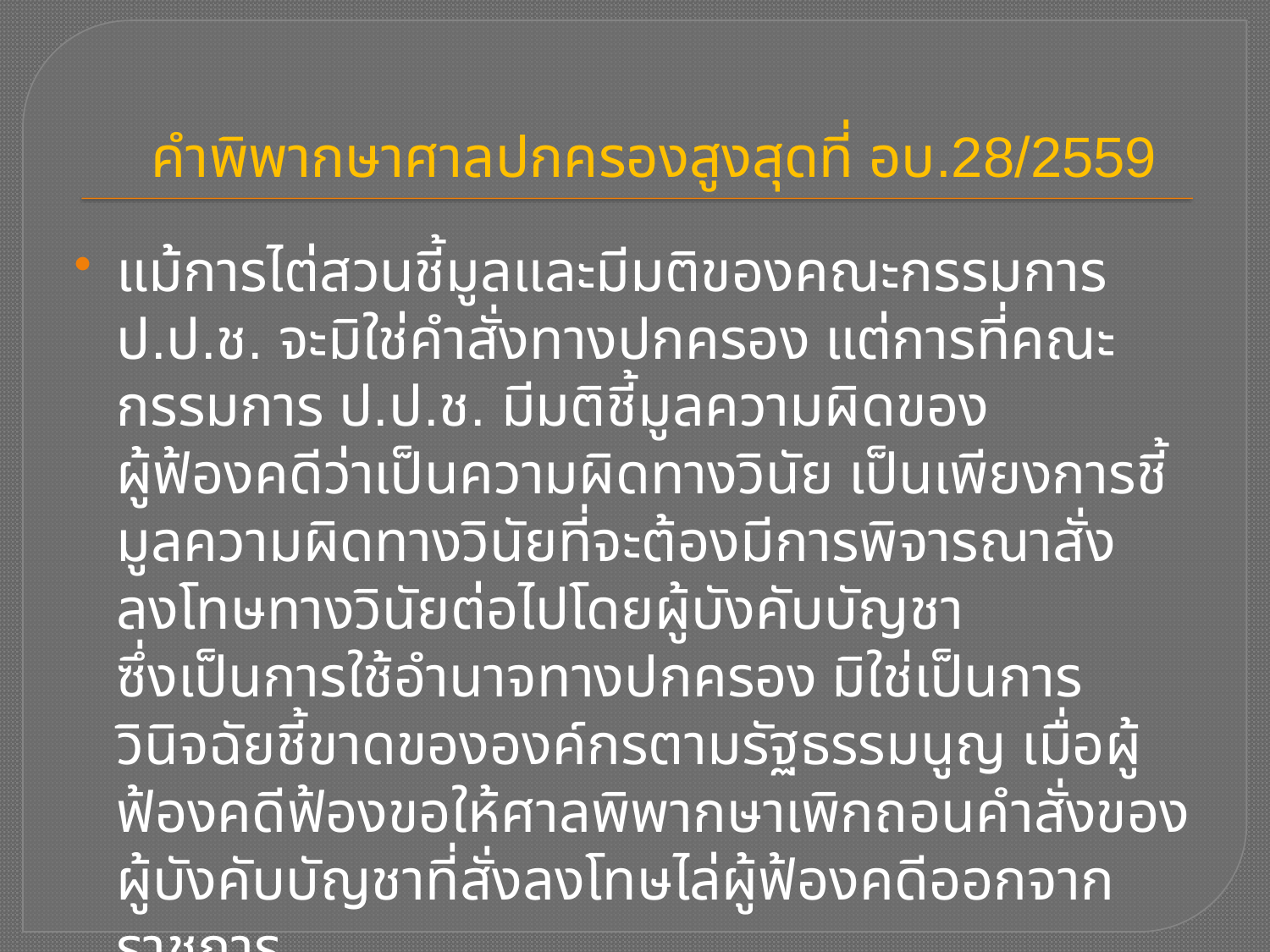

# คำพิพากษาศาลปกครองสูงสุดที่ อบ.28/2559
แม้การไต่สวนชี้มูลและมีมติของคณะกรรมการ ป.ป.ช. จะมิใช่คำสั่งทางปกครอง แต่การที่คณะกรรมการ ป.ป.ช. มีมติชี้มูลความผิดของ
ผู้ฟ้องคดีว่าเป็นความผิดทางวินัย เป็นเพียงการชี้มูลความผิดทางวินัยที่จะต้องมีการพิจารณาสั่งลงโทษทางวินัยต่อไปโดยผู้บังคับบัญชา
ซึ่งเป็นการใช้อำนาจทางปกครอง มิใช่เป็นการวินิจฉัยชี้ขาดขององค์กรตามรัฐธรรมนูญ เมื่อผู้ฟ้องคดีฟ้องขอให้ศาลพิพากษาเพิกถอนคำสั่งของผู้บังคับบัญชาที่สั่งลงโทษไล่ผู้ฟ้องคดีออกจากราชการ
ศาลปกครองจึงมีอำนาจพิจารณาพิพากษาคดีนี้ได้